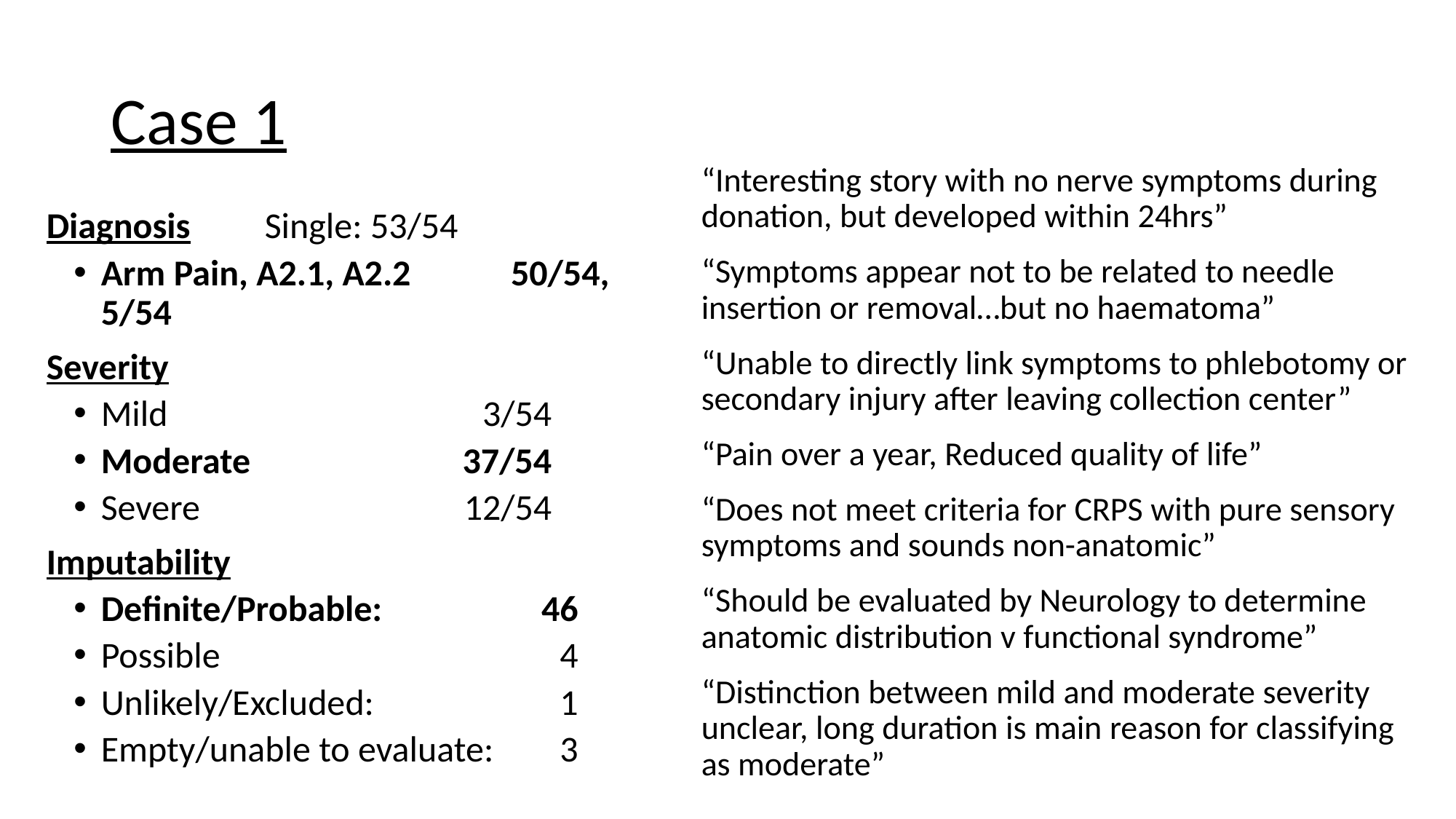

# Case 1
“Interesting story with no nerve symptoms during donation, but developed within 24hrs”
“Symptoms appear not to be related to needle insertion or removal…but no haematoma”
“Unable to directly link symptoms to phlebotomy or secondary injury after leaving collection center”
“Pain over a year, Reduced quality of life”
“Does not meet criteria for CRPS with pure sensory symptoms and sounds non-anatomic”
“Should be evaluated by Neurology to determine anatomic distribution v functional syndrome”
“Distinction between mild and moderate severity unclear, long duration is main reason for classifying as moderate”
Diagnosis	Single: 53/54
Arm Pain, A2.1, A2.2	50/54, 5/54
Severity
Mild	3/54
Moderate	37/54
Severe	12/54
Imputability
Definite/Probable:	46
Possible	4
Unlikely/Excluded:	1
Empty/unable to evaluate: 	3